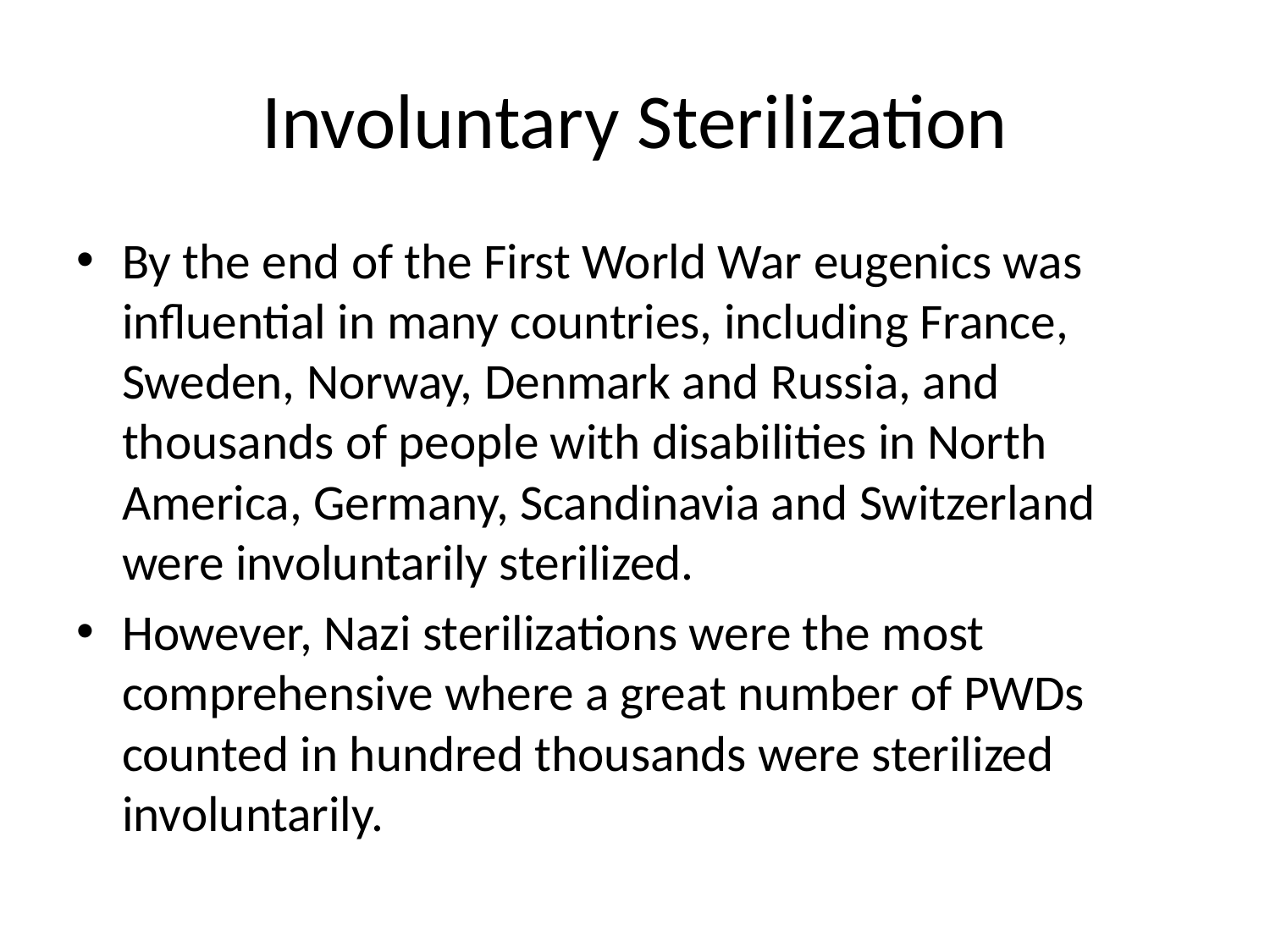

# Involuntary Sterilization
By the end of the First World War eugenics was influential in many countries, including France, Sweden, Norway, Denmark and Russia, and thousands of people with disabilities in North America, Germany, Scandinavia and Switzerland were involuntarily sterilized.
However, Nazi sterilizations were the most comprehensive where a great number of PWDs counted in hundred thousands were sterilized involuntarily.